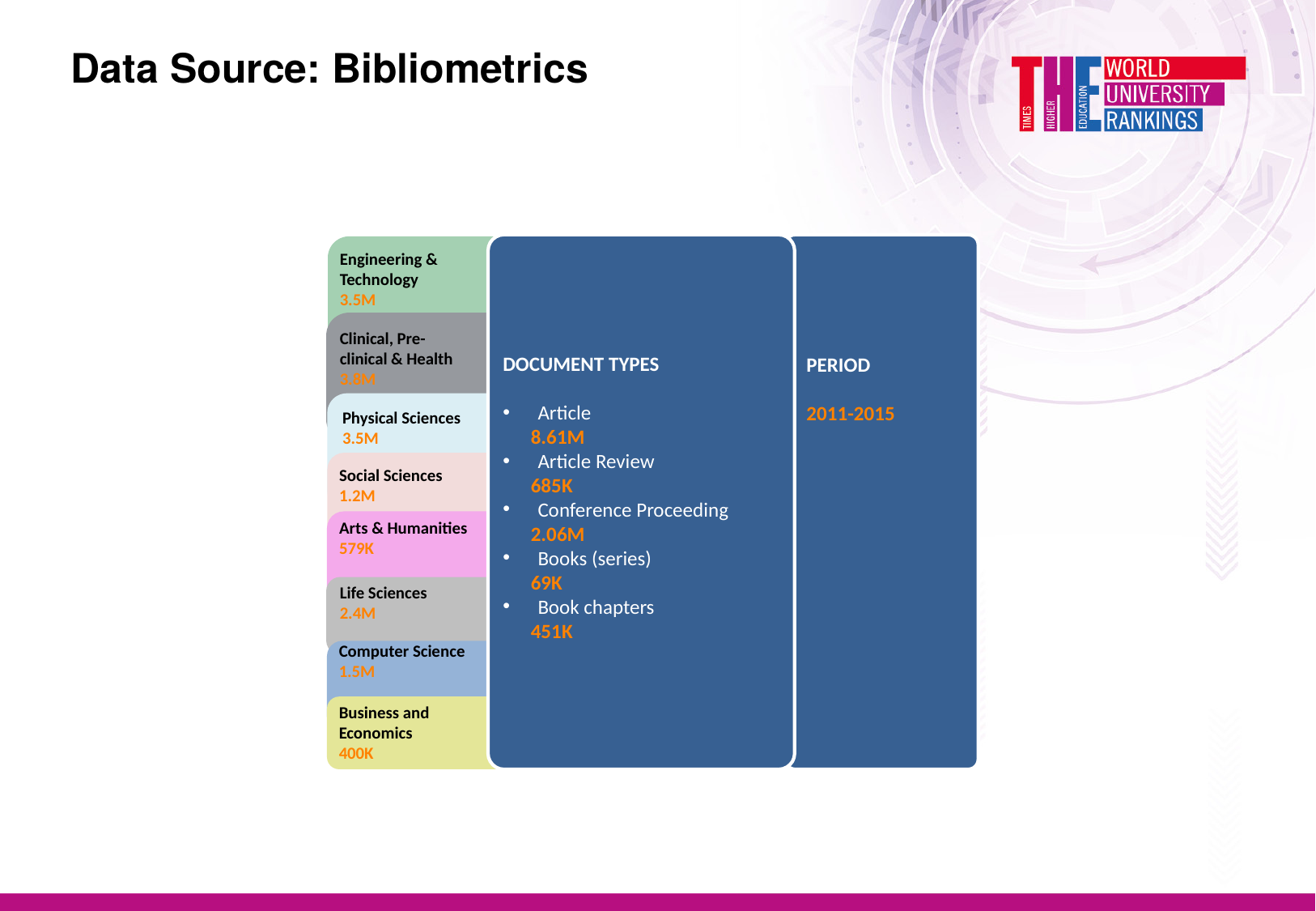

Data Source: Bibliometrics

Engineering & Technology
3.5M

DOCUMENT TYPES

Article
      8.61M
Article Review
      685K
Conference Proceeding
      2.06M
Books (series)
      69K
Book chapters
      451K

Clinical, Pre-clinical & Health
3.8M

PERIOD

2011-2015

Physical Sciences
3.5M

Social Sciences
1.2M

Arts & Humanities
579K
Life Sciences
2.4M

Computer Science
1.5M

Business and Economics
400K